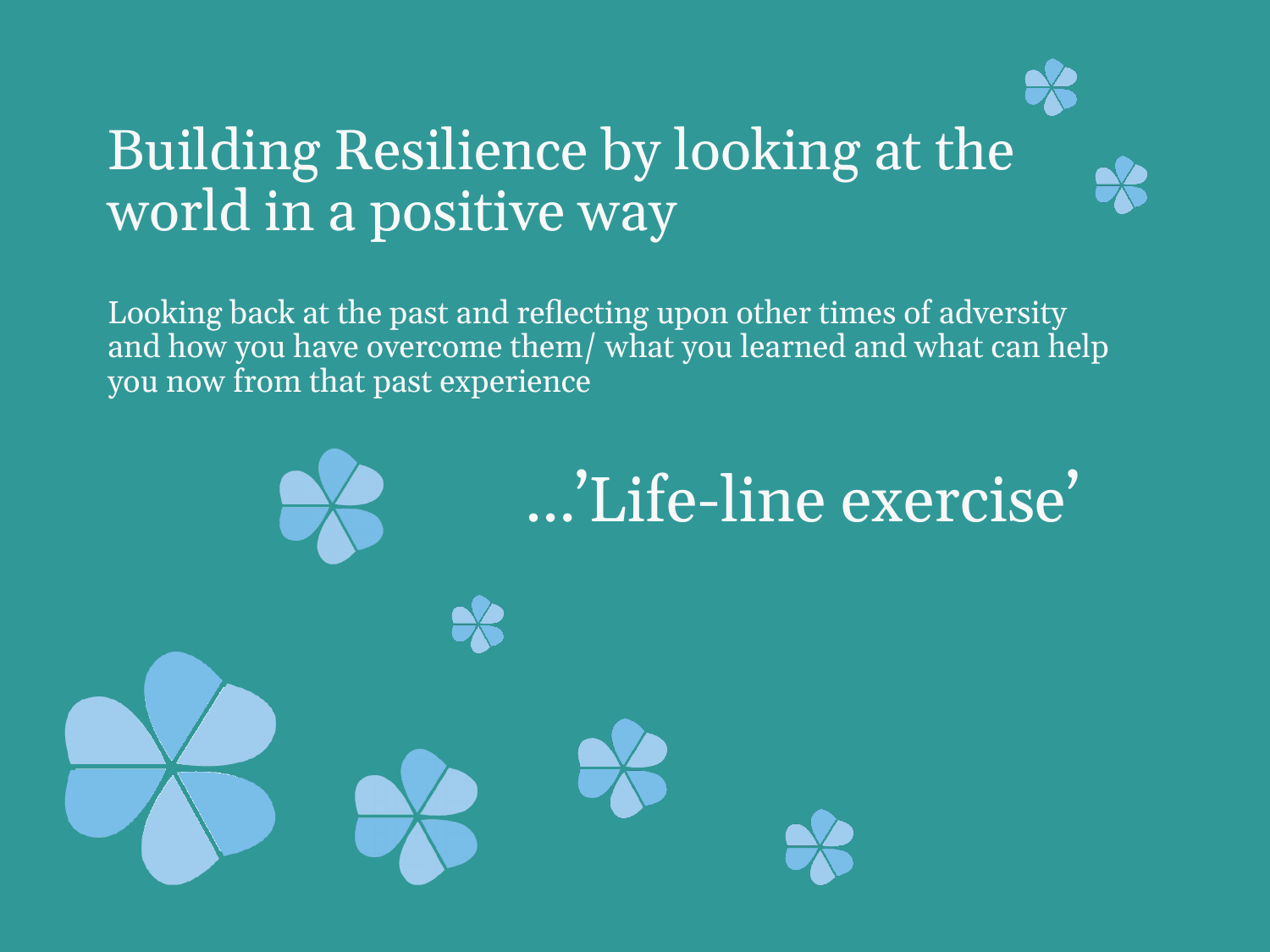

# Building Resilience by looking at the world in a positive way Looking back at the past and reflecting upon other times of adversity and how you have overcome them/ what you learned and what can help you now from that past experience
…’Life-line exercise’